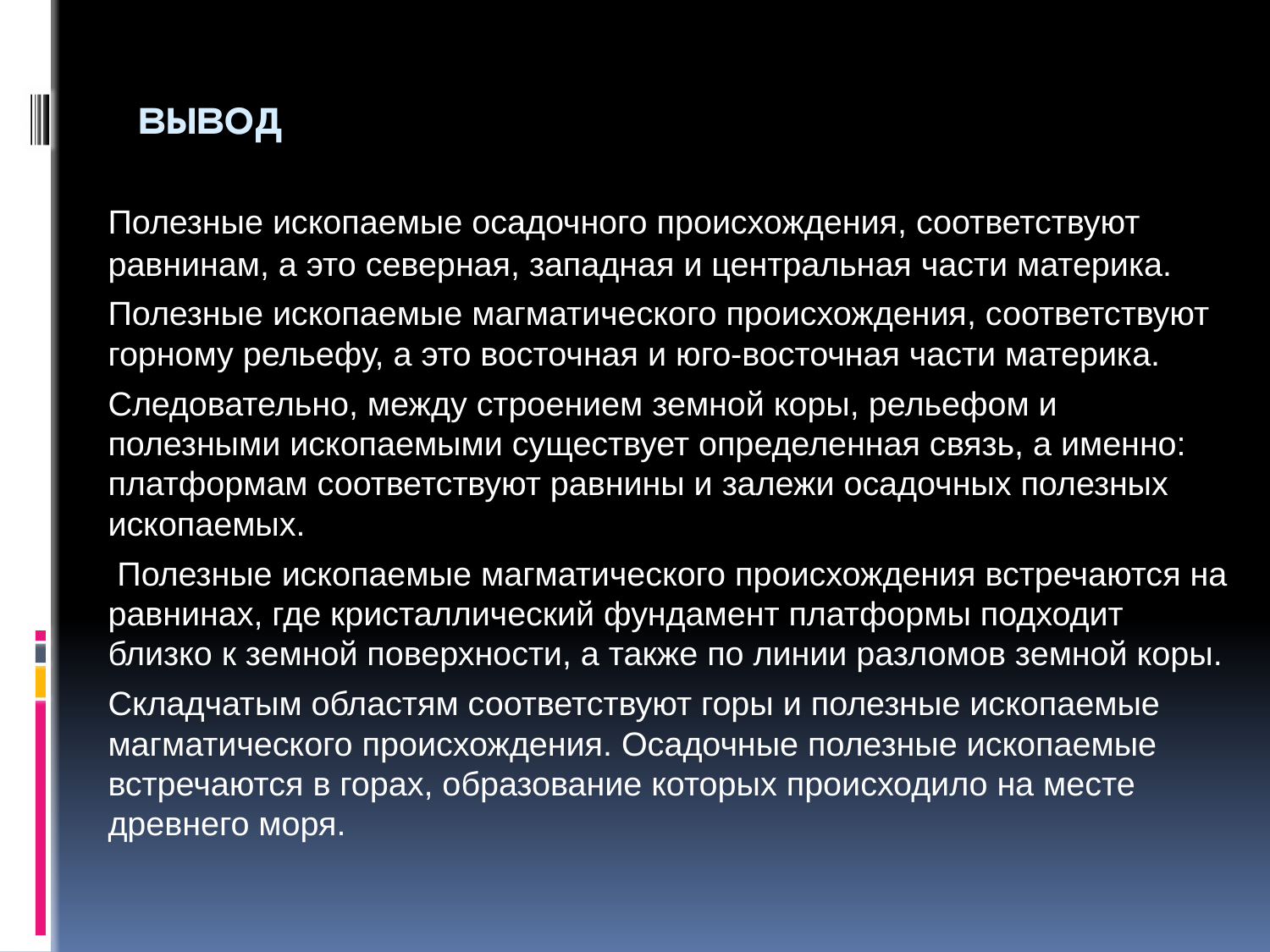

# вывод
		Полезные ископаемые осадочного происхождения, соответствуют равнинам, а это северная, западная и центральная части материка.
		Полезные ископаемые магматического происхождения, соответствуют горному рельефу, а это восточная и юго-восточная части материка.
		Следовательно, между строением земной коры, рельефом и полезными ископаемыми существует определенная связь, а именно: платформам соответствуют равнины и залежи осадочных полезных ископаемых.
		 Полезные ископаемые магматического происхождения встречаются на равнинах, где кристаллический фундамент платформы подходит близко к земной поверхности, а также по линии разломов земной коры.
 		Складчатым областям соответствуют горы и полезные ископаемые магматического происхождения. Осадочные полезные ископаемые встречаются в горах, образование которых происходило на месте древнего моря.